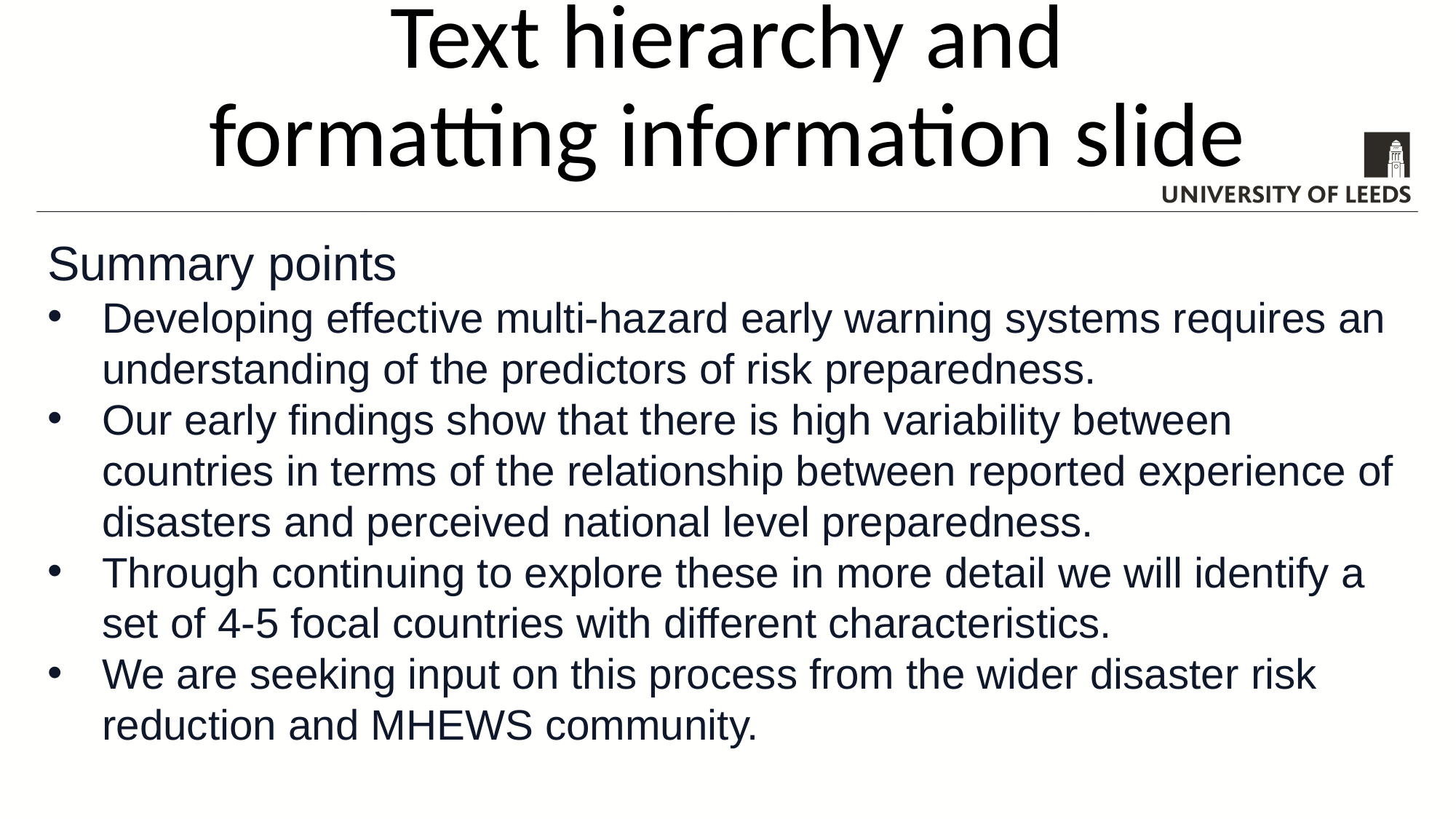

# Text hierarchy and formatting information slide
Summary points
Developing effective multi-hazard early warning systems requires an understanding of the predictors of risk preparedness.
Our early findings show that there is high variability between countries in terms of the relationship between reported experience of disasters and perceived national level preparedness.
Through continuing to explore these in more detail we will identify a set of 4-5 focal countries with different characteristics.
We are seeking input on this process from the wider disaster risk reduction and MHEWS community.